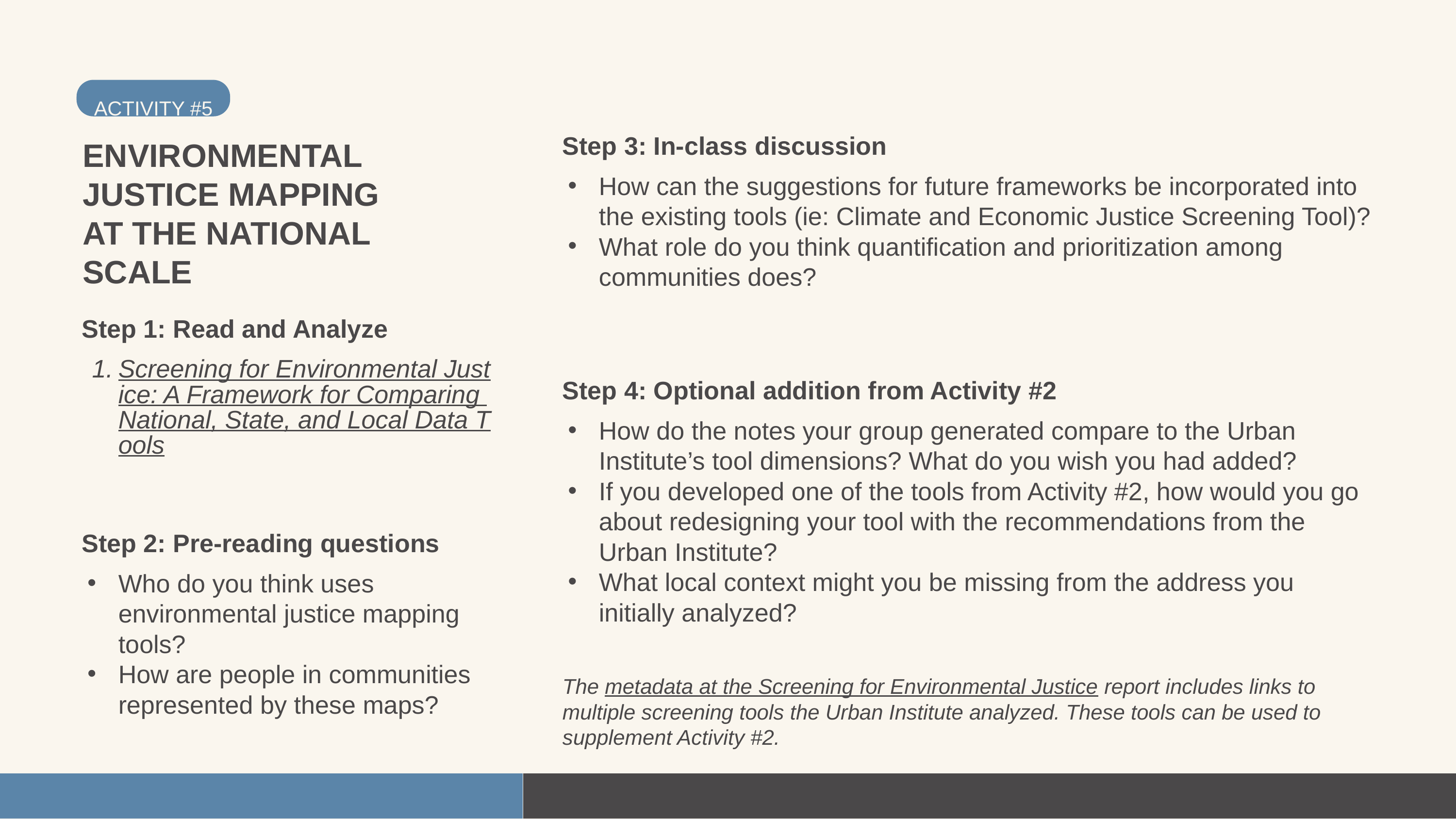

ACTIVITY #5
Step 3: In-class discussion
How can the suggestions for future frameworks be incorporated into the existing tools (ie: Climate and Economic Justice Screening Tool)?
What role do you think quantification and prioritization among communities does?
ENVIRONMENTAL JUSTICE MAPPING AT THE NATIONAL SCALE
Step 1: Read and Analyze
Screening for Environmental Justice: A Framework for Comparing National, State, and Local Data Tools
Step 4: Optional addition from Activity #2
How do the notes your group generated compare to the Urban Institute’s tool dimensions? What do you wish you had added?
If you developed one of the tools from Activity #2, how would you go about redesigning your tool with the recommendations from the Urban Institute?
What local context might you be missing from the address you initially analyzed?
Step 2: Pre-reading questions
Who do you think uses environmental justice mapping tools?
How are people in communities represented by these maps?
The metadata at the Screening for Environmental Justice report includes links to multiple screening tools the Urban Institute analyzed. These tools can be used to supplement Activity #2.